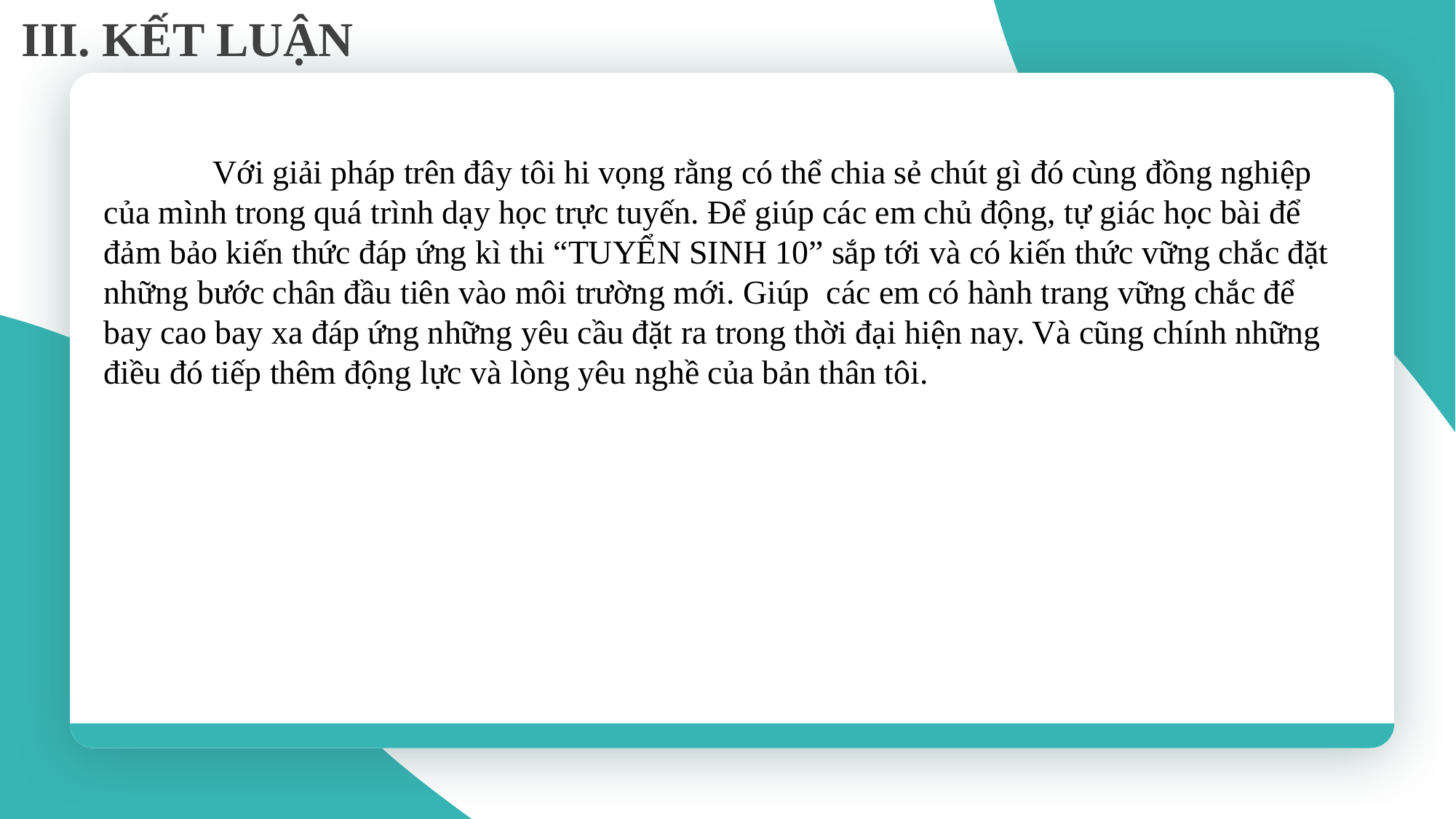

III. KẾT LUẬN
Có thể nói rằng, trước tình hình diễn biến phức tạp của dịch CVID-19 như hiện nay thì việc ứng dụng phần mềm Open Broadcaster Software (OBS) là khá hợp lí. Bản thân tôi là giáo viên giảng dạy môn Toán cũng đạt được nhiều kết quả khả quan từ việc ứng dụng nó. Nâng cao chất lượng học sinh giúp các em chủ động, tự giác trong học tập. Người ta thường nói “Hạnh phúc trong tay chỉ là hạt, hạnh phúc san sẻ mới thực sự trổ hoa”. Bằng cách ứng dụng phần mềm Open Broadcaster Software (OBS) và sự truyền đạt của giáo viên sẽ giúp các em học tập trực tuyến một cách hiệu quả. Sự trực quan và sinh động tạo điều kiện cho học sinh bước đầu nắm bắt được nội dung kiến thức cần đạt được và vận dụng làm bài tập. Hơn nữa, kết quả nghiên cứu cho thấy rằng phần mềm Open Broadcaster Software (OBS) có thể áp dụng cho hầu hết tất cả các bộ môn.
	Với giải pháp trên đây tôi hi vọng rằng có thể chia sẻ chút gì đó cùng đồng nghiệp của mình trong quá trình dạy học trực tuyến. Để giúp các em chủ động, tự giác học bài để  đảm bảo kiến thức đáp ứng kì thi “TUYỂN SINH 10” sắp tới và có kiến thức vững chắc đặt những bước chân đầu tiên vào môi trường mới. Giúp  các em có hành trang vững chắc để bay cao bay xa đáp ứng những yêu cầu đặt ra trong thời đại hiện nay. Và cũng chính những điều đó tiếp thêm động lực và lòng yêu nghề của bản thân tôi.
III